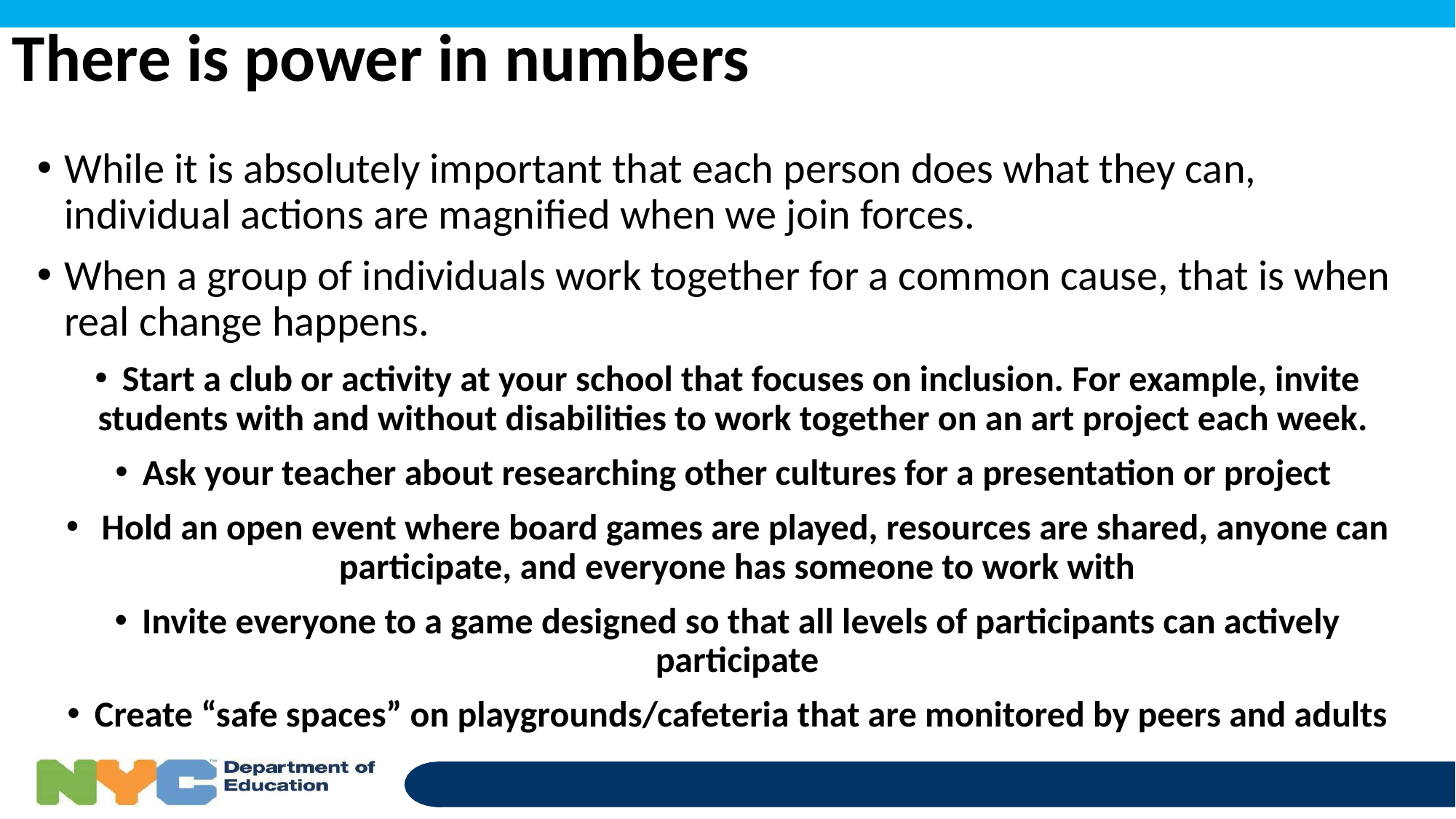

# There is power in numbers
While it is absolutely important that each person does what they can, individual actions are magnified when we join forces.
When a group of individuals work together for a common cause, that is when real change happens.
Start a club or activity at your school that focuses on inclusion. For example, invite students with and without disabilities to work together on an art project each week.
Ask your teacher about researching other cultures for a presentation or project
 Hold an open event where board games are played, resources are shared, anyone can participate, and everyone has someone to work with
Invite everyone to a game designed so that all levels of participants can actively participate
Create “safe spaces” on playgrounds/cafeteria that are monitored by peers and adults